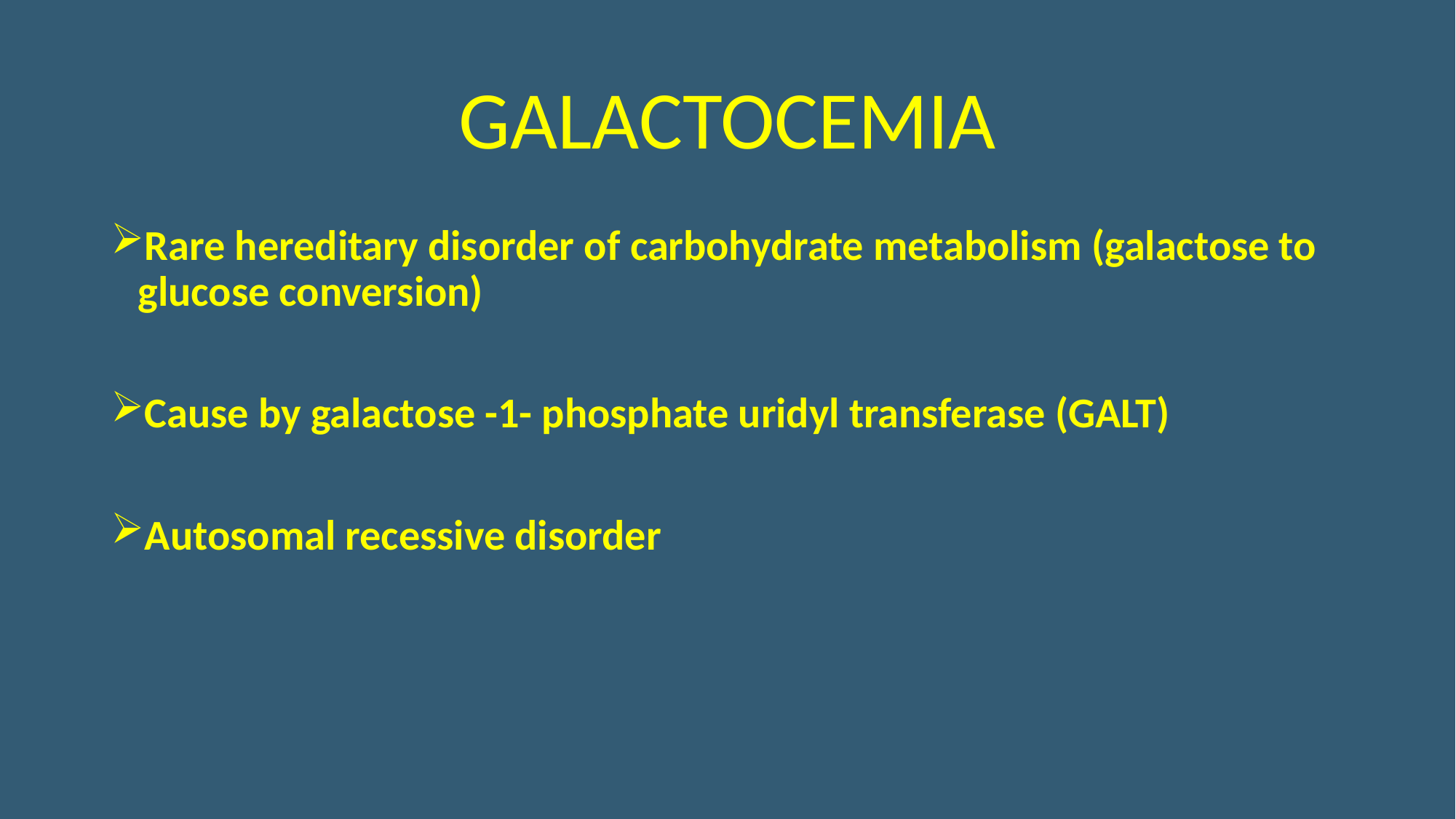

# GALACTOCEMIA
Rare hereditary disorder of carbohydrate metabolism (galactose to glucose conversion)

Cause by galactose -1- phosphate uridyl transferase (GALT)

Autosomal recessive disorder